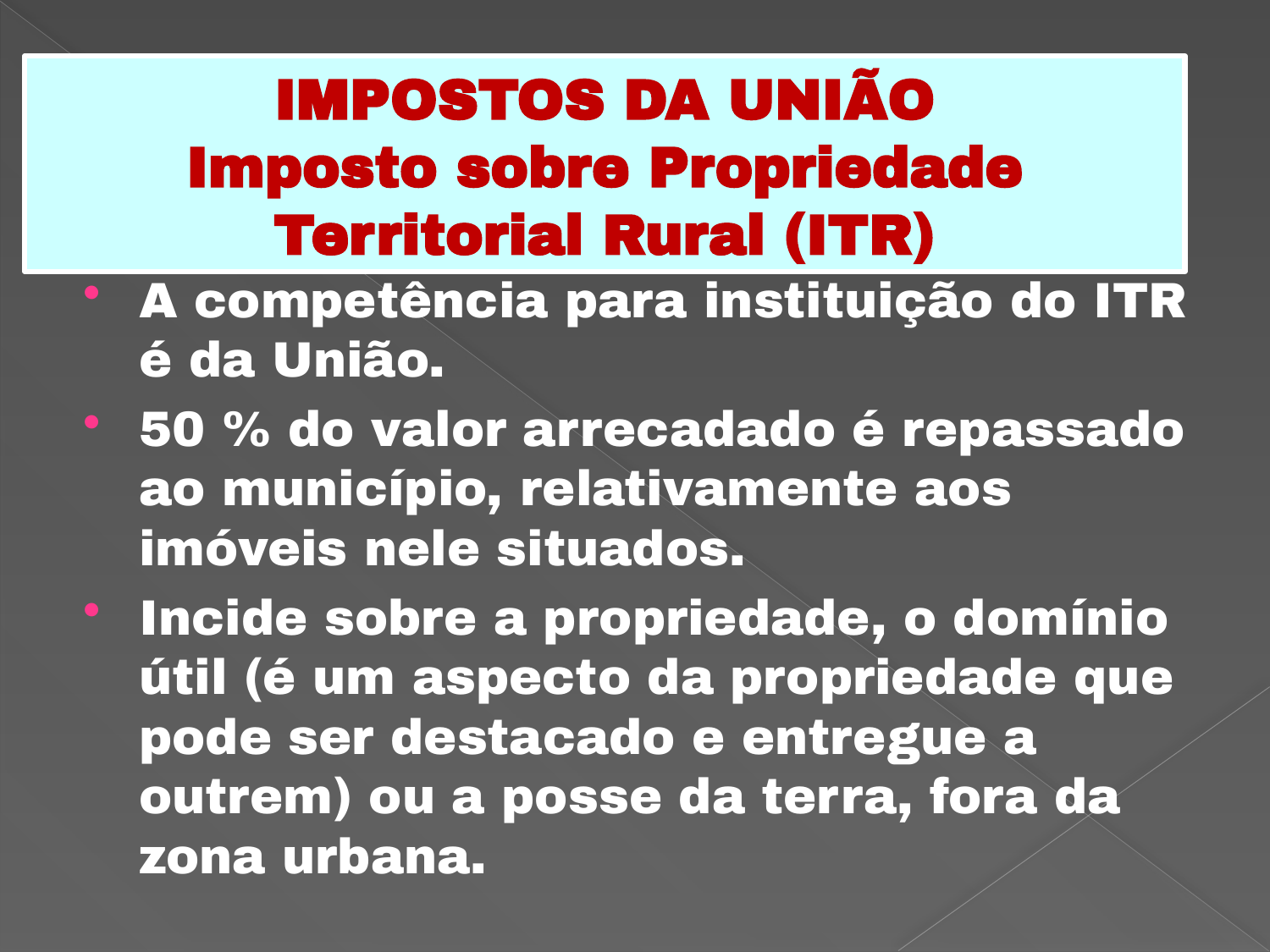

IMPOSTOS DA UNIÃO
Imposto sobre Propriedade Territorial Rural (ITR)

A competência para instituição do ITR é da União.
50 % do valor arrecadado é repassado ao município, relativamente aos imóveis nele situados.
Incide sobre a propriedade, o domínio útil (é um aspecto da propriedade que pode ser destacado e entregue a outrem) ou a posse da terra, fora da zona urbana.